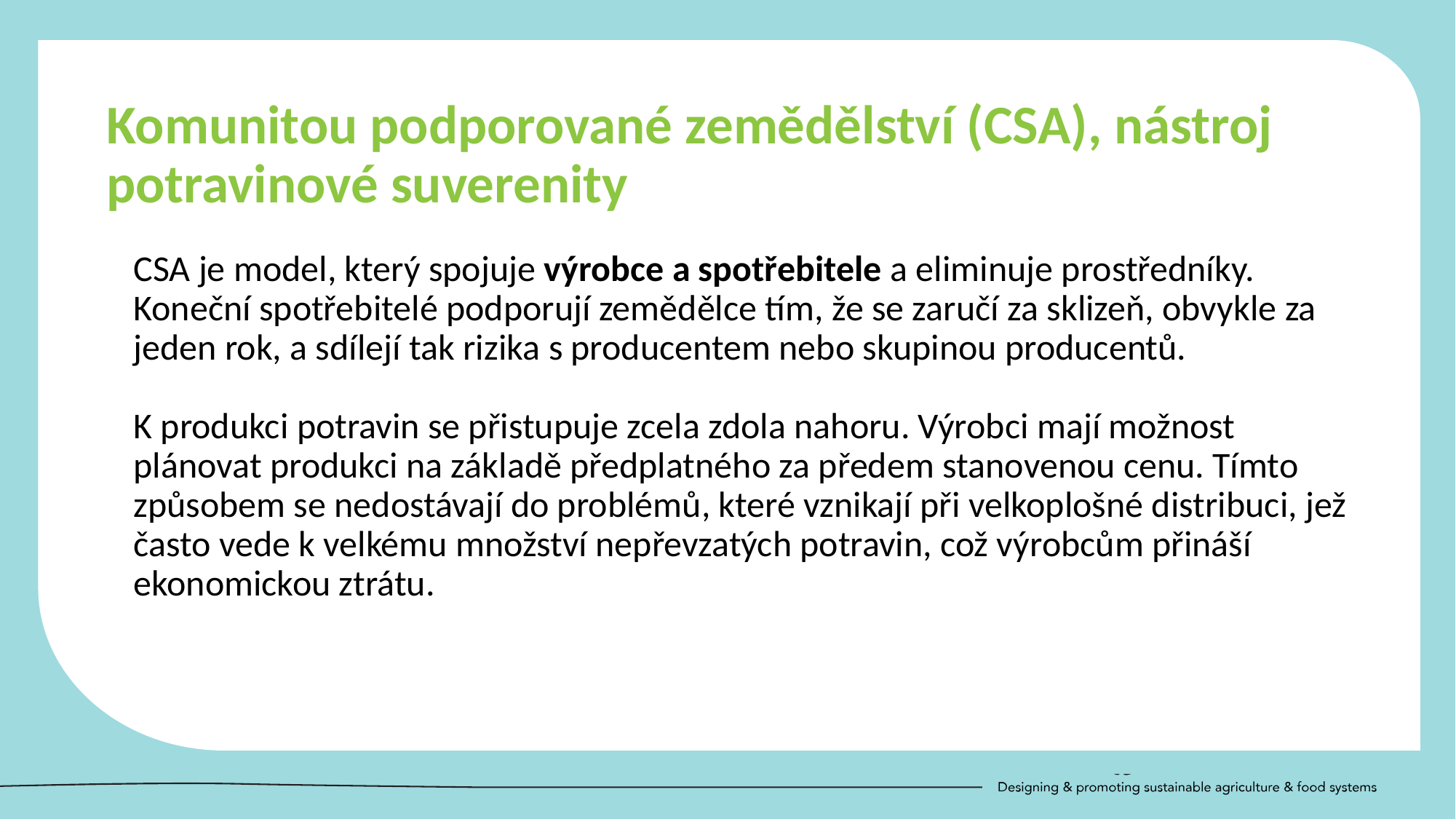

Komunitou podporované zemědělství (CSA), nástroj potravinové suverenity

CSA je model, který spojuje výrobce a spotřebitele a eliminuje prostředníky. Koneční spotřebitelé podporují zemědělce tím, že se zaručí za sklizeň, obvykle za jeden rok, a sdílejí tak rizika s producentem nebo skupinou producentů.

K produkci potravin se přistupuje zcela zdola nahoru. Výrobci mají možnost plánovat produkci na základě předplatného za předem stanovenou cenu. Tímto způsobem se nedostávají do problémů, které vznikají při velkoplošné distribuci, jež často vede k velkému množství nepřevzatých potravin, což výrobcům přináší ekonomickou ztrátu.